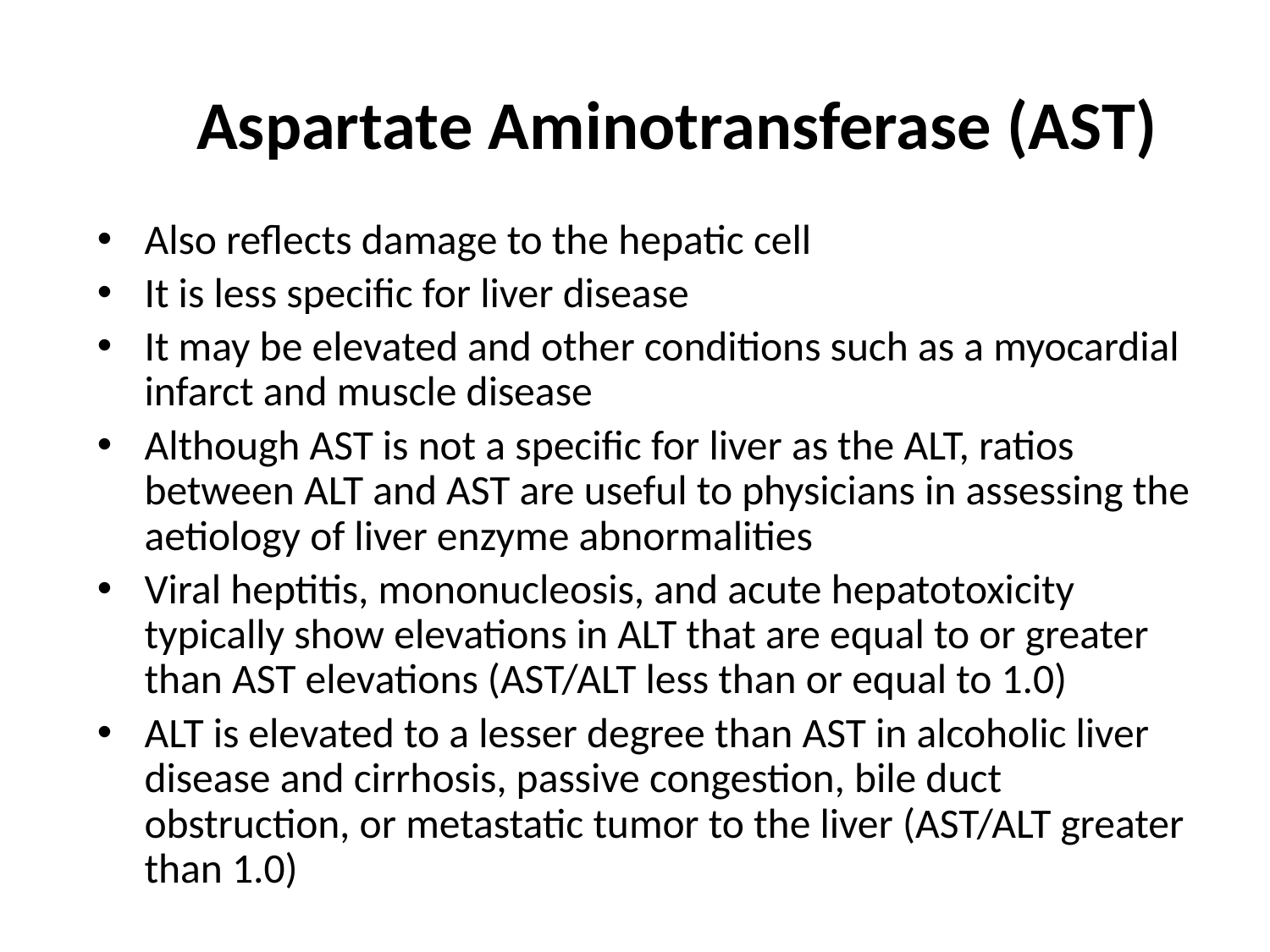

# Aspartate Aminotransferase (AST)
Also reflects damage to the hepatic cell
It is less specific for liver disease
It may be elevated and other conditions such as a myocardial infarct and muscle disease
Although AST is not a specific for liver as the ALT, ratios between ALT and AST are useful to physicians in assessing the aetiology of liver enzyme abnormalities
Viral heptitis, mononucleosis, and acute hepatotoxicity typically show elevations in ALT that are equal to or greater than AST elevations (AST/ALT less than or equal to 1.0)
ALT is elevated to a lesser degree than AST in alcoholic liver disease and cirrhosis, passive congestion, bile duct obstruction, or metastatic tumor to the liver (AST/ALT greater than 1.0)